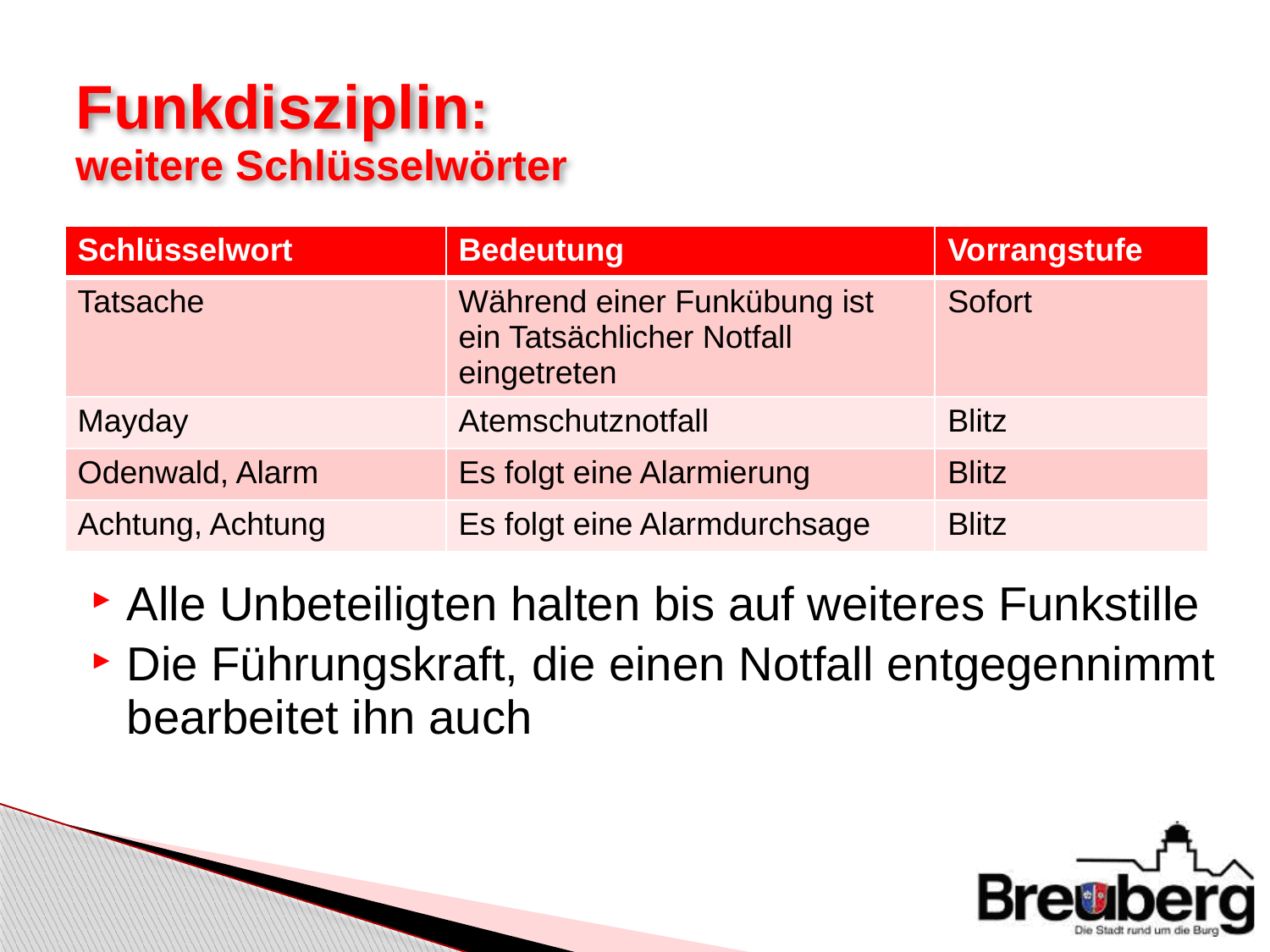

# Funkdisziplin: weitere Schlüsselwörter
| Schlüsselwort | Bedeutung | Vorrangstufe |
| --- | --- | --- |
| Tatsache | Während einer Funkübung ist ein Tatsächlicher Notfall eingetreten | Sofort |
| Mayday | Atemschutznotfall | Blitz |
| Odenwald, Alarm | Es folgt eine Alarmierung | Blitz |
| Achtung, Achtung | Es folgt eine Alarmdurchsage | Blitz |
Alle Unbeteiligten halten bis auf weiteres Funkstille
Die Führungskraft, die einen Notfall entgegennimmt bearbeitet ihn auch